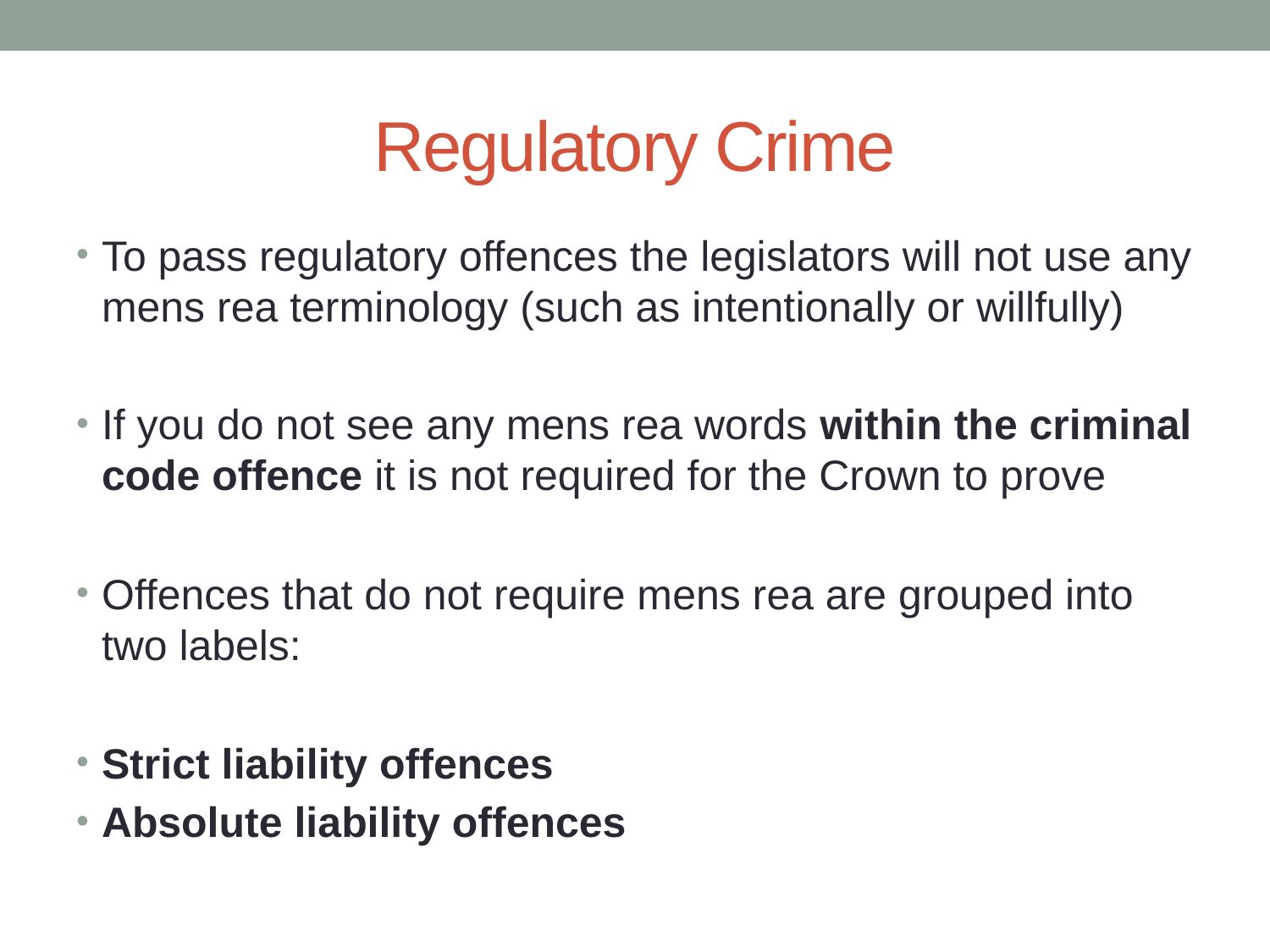

# Regulatory Crime
To pass regulatory offences the legislators will not use any mens rea terminology (such as intentionally or willfully)

If you do not see any mens rea words within the criminal code offence it is not required for the Crown to prove

Offences that do not require mens rea are grouped into two labels:

Strict liability offences
Absolute liability offences